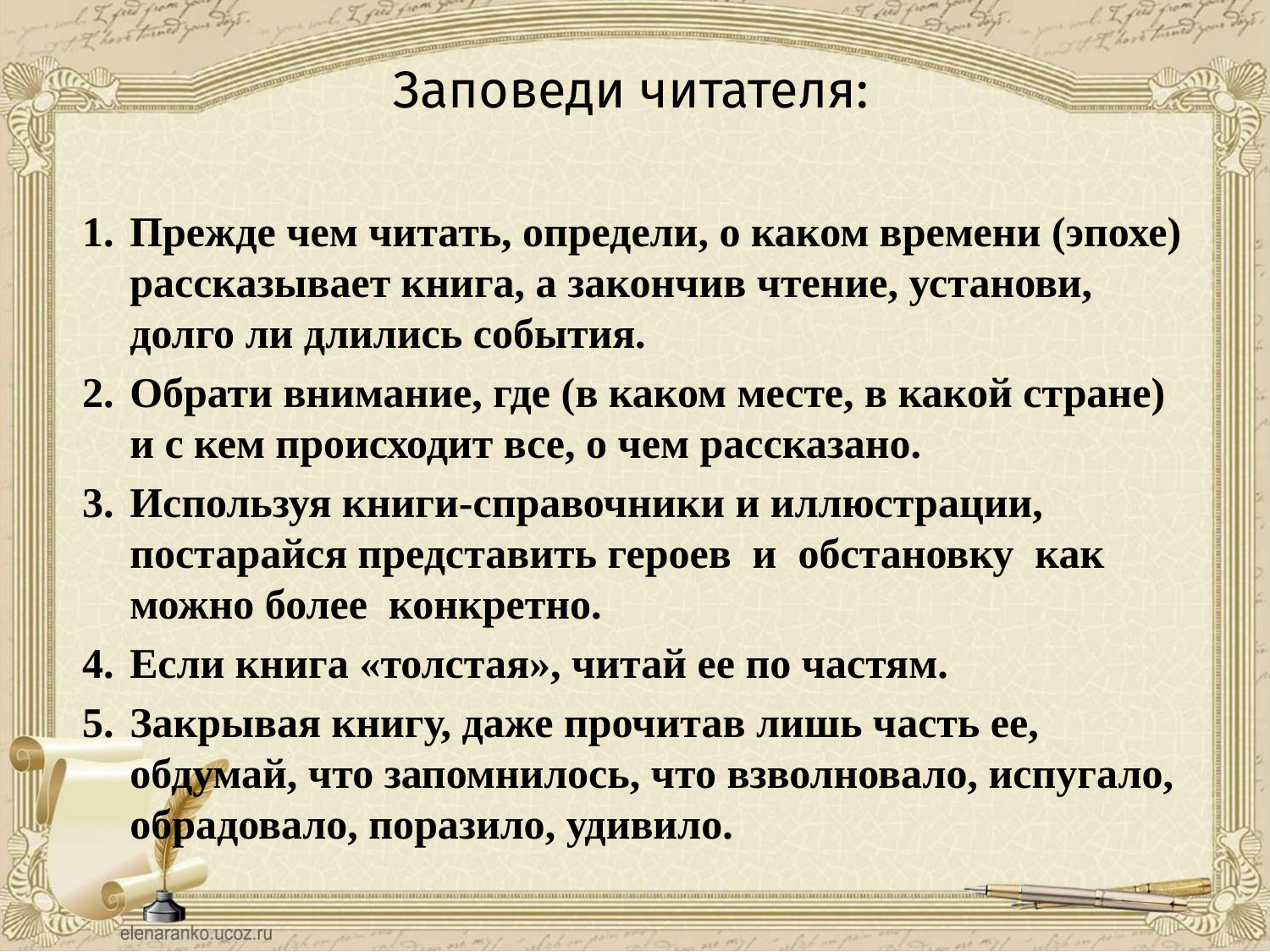

Заповеди читателя:

Прежде чем читать, определи, о каком времени (эпохе) рассказывает книга, а закончив чтение, установи, долго ли длились события.
Обрати внимание, где (в каком месте, в какой стране) и с кем происходит все, о чем рассказано.
Используя книги-справочники и иллюстрации, постарайся представить героев  и  обстановку  как  можно более  конкретно.
Если книга «толстая», читай ее по частям.
Закрывая книгу, даже прочитав лишь часть ее, обдумай, что запомнилось, что взволновало, испугало, обрадовало, пора­зило, удивило.